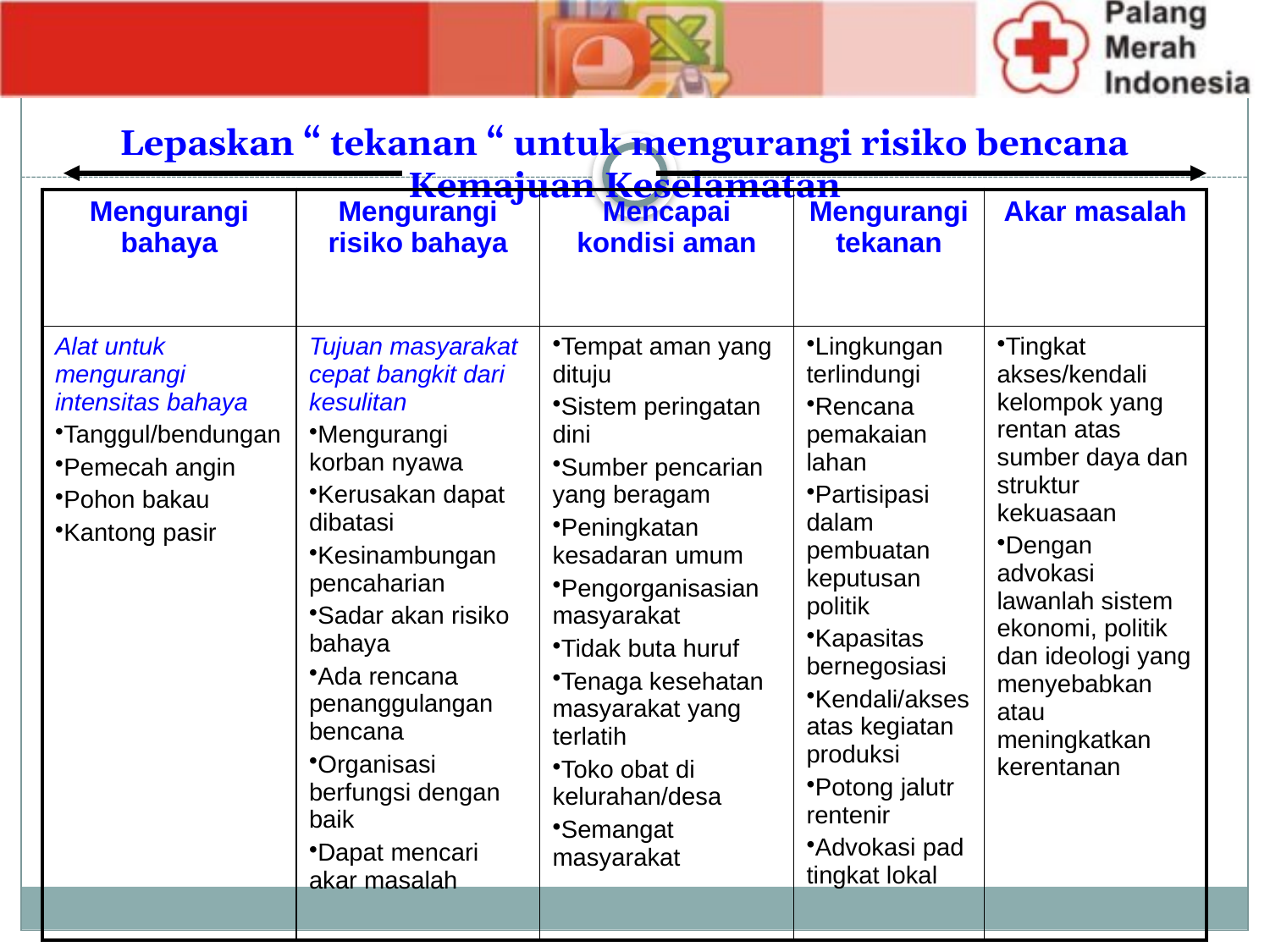

# Lepaskan “ tekanan “ untuk mengurangi risiko bencana Kemajuan Keselamatan

| Mengurangi bahaya | Mengurangi risiko bahaya | Mencapai kondisi aman | Mengurangi tekanan | Akar masalah |
| --- | --- | --- | --- | --- |
| Alat untuk mengurangi intensitas bahaya Tanggul/bendungan Pemecah angin Pohon bakau Kantong pasir | Tujuan masyarakat cepat bangkit dari kesulitan Mengurangi korban nyawa Kerusakan dapat dibatasi Kesinambungan pencaharian Sadar akan risiko bahaya Ada rencana penanggulangan bencana Organisasi berfungsi dengan baik Dapat mencari akar masalah | Tempat aman yang dituju Sistem peringatan dini Sumber pencarian yang beragam Peningkatan kesadaran umum Pengorganisasian masyarakat Tidak buta huruf Tenaga kesehatan masyarakat yang terlatih Toko obat di kelurahan/desa Semangat masyarakat | Lingkungan terlindungi Rencana pemakaian lahan Partisipasi dalam pembuatan keputusan politik Kapasitas bernegosiasi Kendali/akses atas kegiatan produksi Potong jalutr rentenir Advokasi pad tingkat lokal | Tingkat akses/kendali kelompok yang rentan atas sumber daya dan struktur kekuasaan Dengan advokasi lawanlah sistem ekonomi, politik dan ideologi yang menyebabkan atau meningkatkan kerentanan |